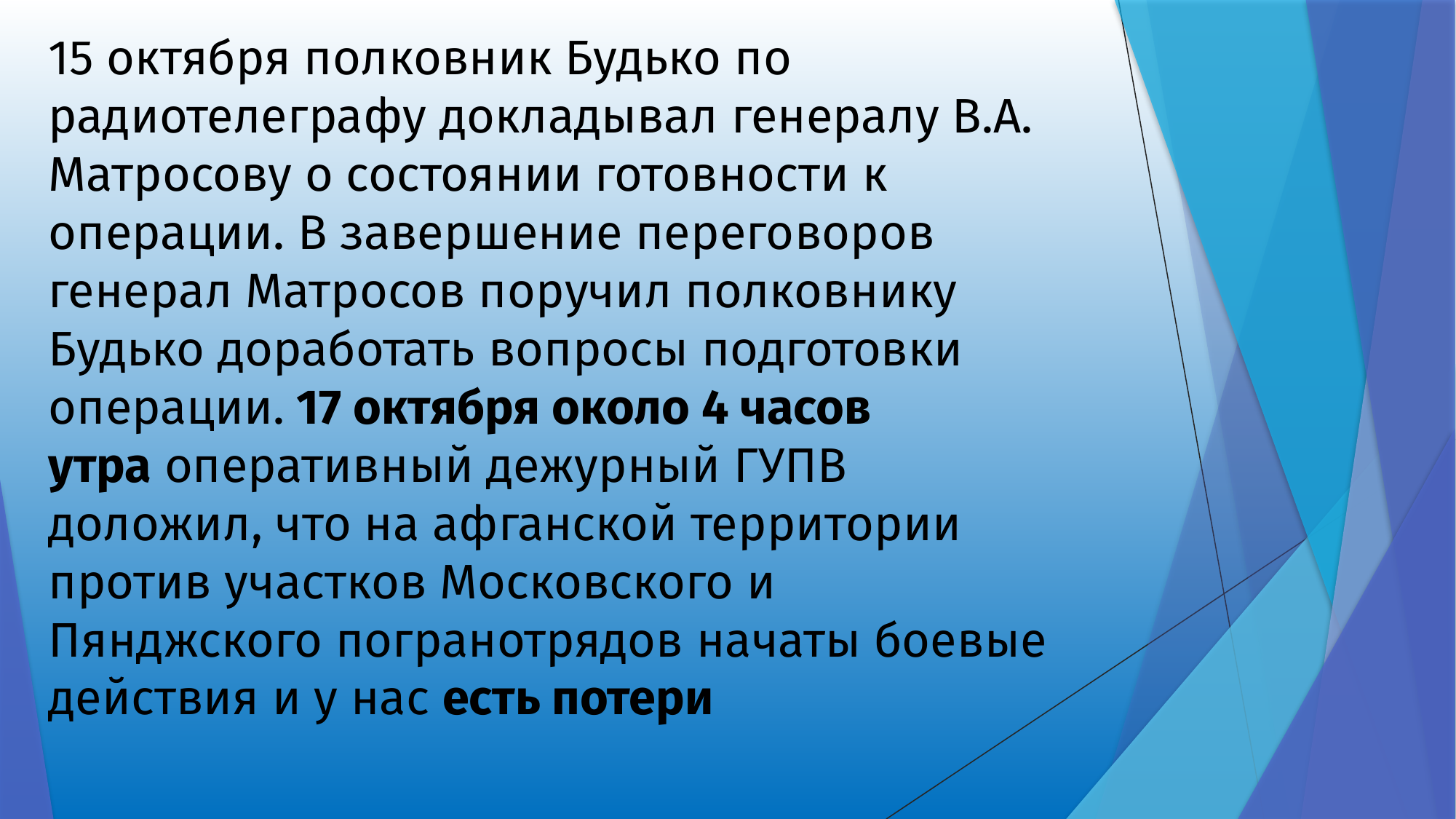

15 октября полковник Будько по радиотелеграфу докладывал генералу В.А. Матросову о состоянии готовности к операции. В завершение перего­воров генерал Матросов поручил полковнику Будько доработать вопросы подготовки операции. 17 октября около 4 часов утра оперативный дежурный ГУПВ доложил, что на афганской территории против участков Московского и Пянджского погранотрядов начаты боевые действия и у нас есть потери